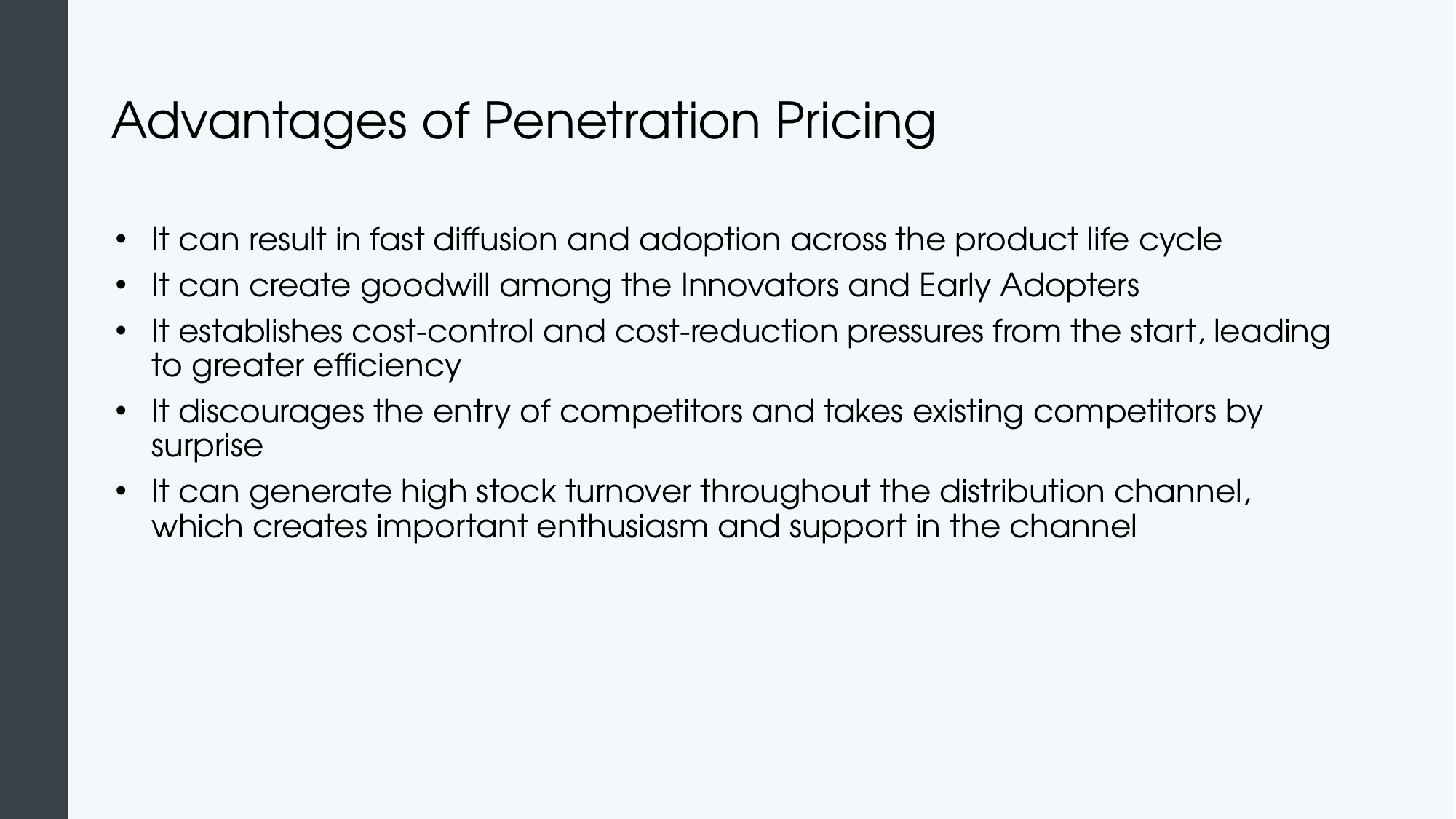

# Advantages of Penetration Pricing
It can result in fast diffusion and adoption across the product life cycle
It can create goodwill among the Innovators and Early Adopters
It establishes cost-control and cost-reduction pressures from the start, leading to greater efficiency
It discourages the entry of competitors and takes existing competitors by surprise
It can generate high stock turnover throughout the distribution channel, which creates important enthusiasm and support in the channel